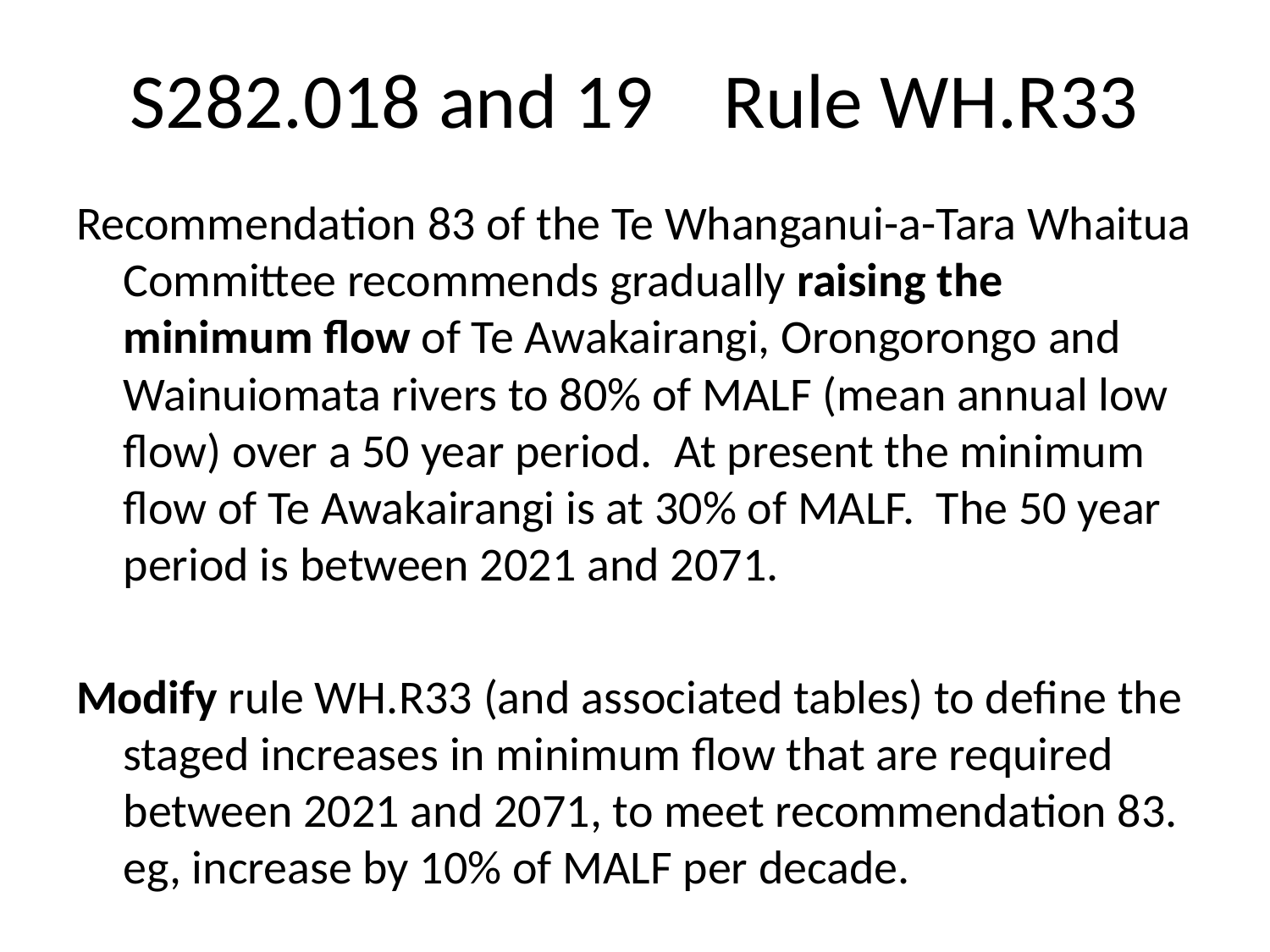

# S282.018 and 19    Rule WH.R33
Recommendation 83 of the Te Whanganui-a-Tara Whaitua Committee recommends gradually raising the minimum flow of Te Awakairangi, Orongorongo and Wainuiomata rivers to 80% of MALF (mean annual low flow) over a 50 year period.  At present the minimum flow of Te Awakairangi is at 30% of MALF.  The 50 year period is between 2021 and 2071.

Modify rule WH.R33 (and associated tables) to define the staged increases in minimum flow that are required between 2021 and 2071, to meet recommendation 83.
eg, increase by 10% of MALF per decade.